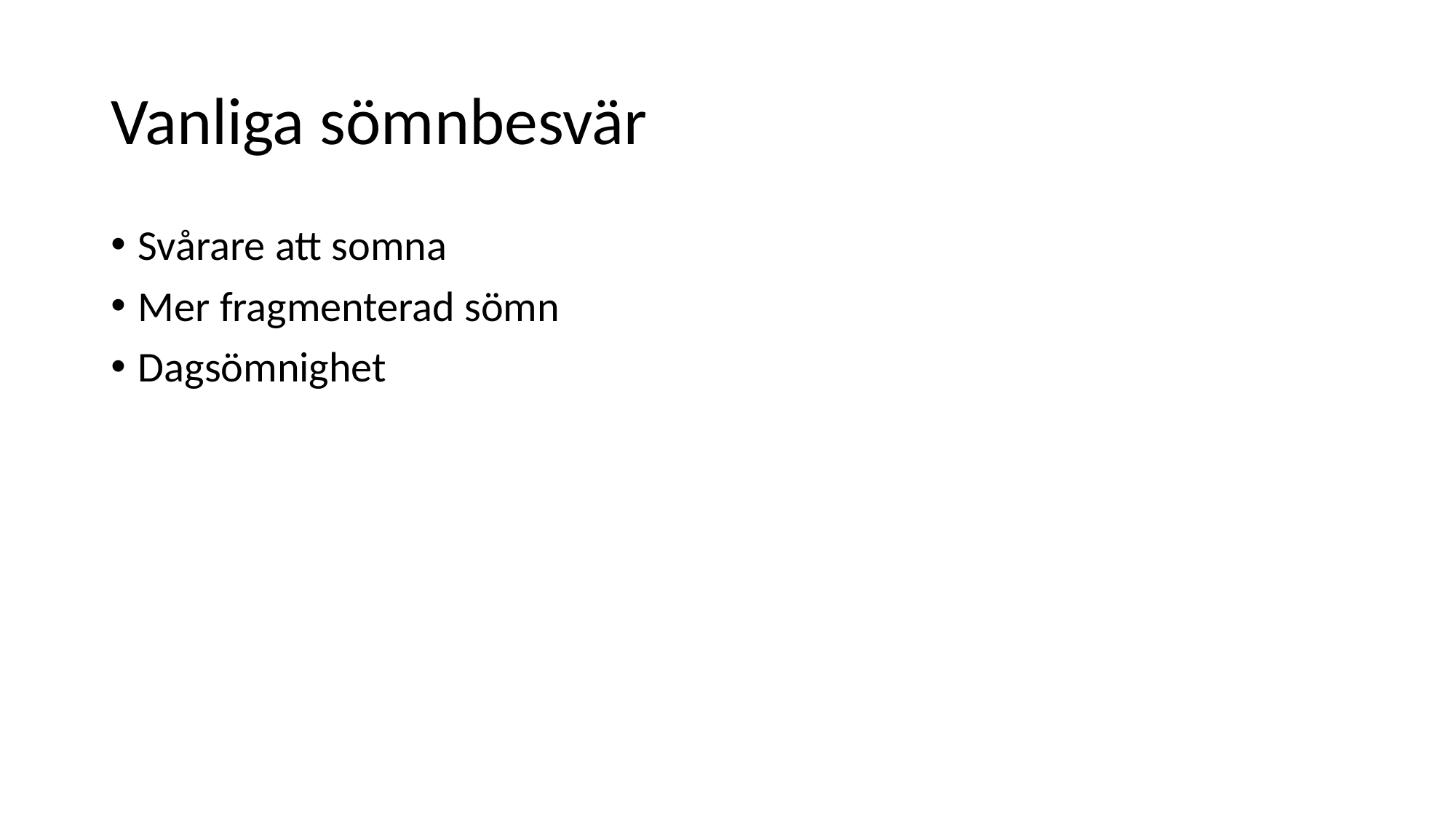

# Vanliga sömnbesvär
Svårare att somna
Mer fragmenterad sömn
Dagsömnighet